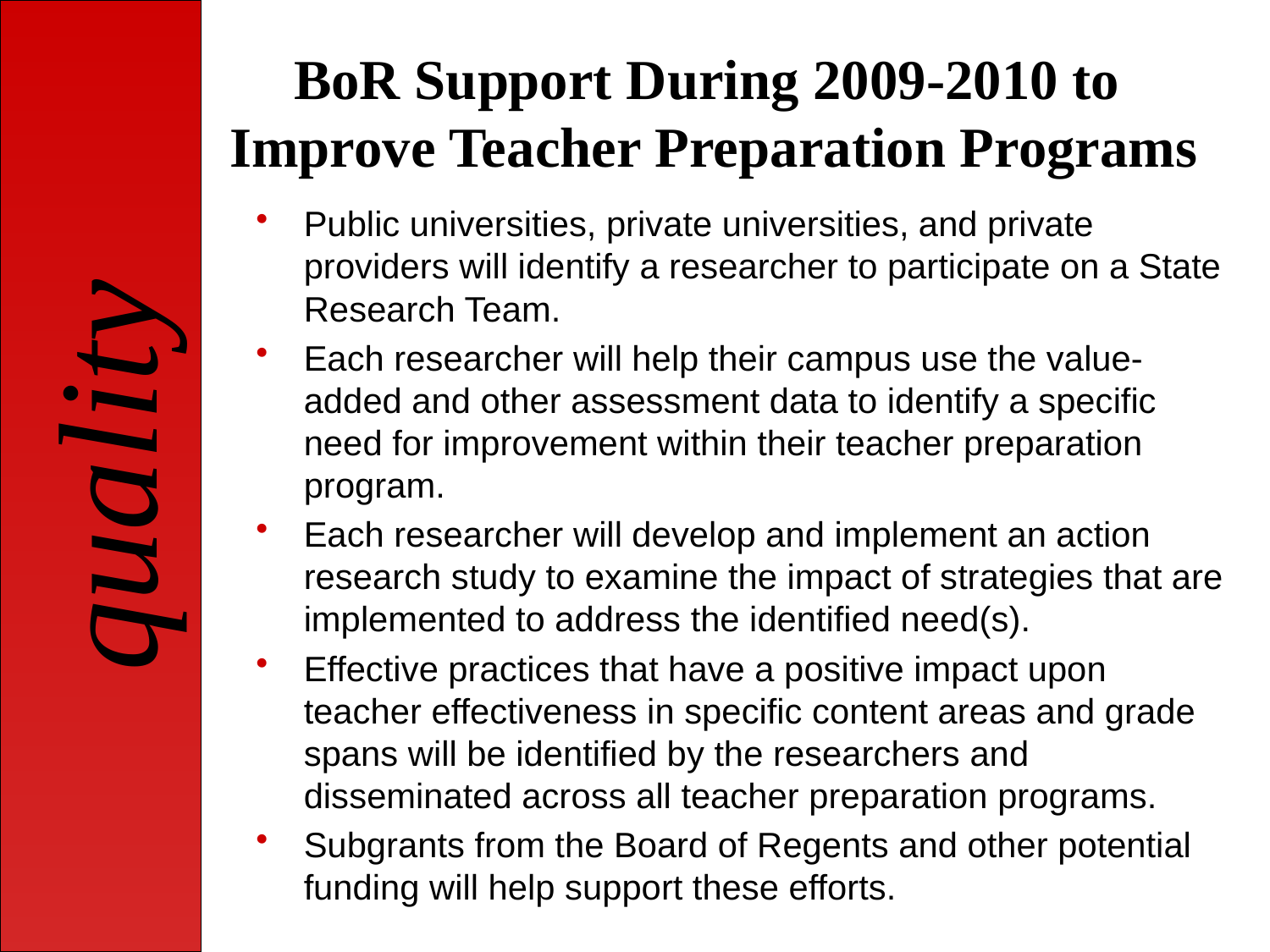

# BoR Support During 2009-2010 to Improve Teacher Preparation Programs

Public universities, private universities, and private providers will identify a researcher to participate on a State Research Team.
Each researcher will help their campus use the value-added and other assessment data to identify a specific need for improvement within their teacher preparation program.
Each researcher will develop and implement an action research study to examine the impact of strategies that are implemented to address the identified need(s).
Effective practices that have a positive impact upon teacher effectiveness in specific content areas and grade spans will be identified by the researchers and disseminated across all teacher preparation programs.
Subgrants from the Board of Regents and other potential funding will help support these efforts.